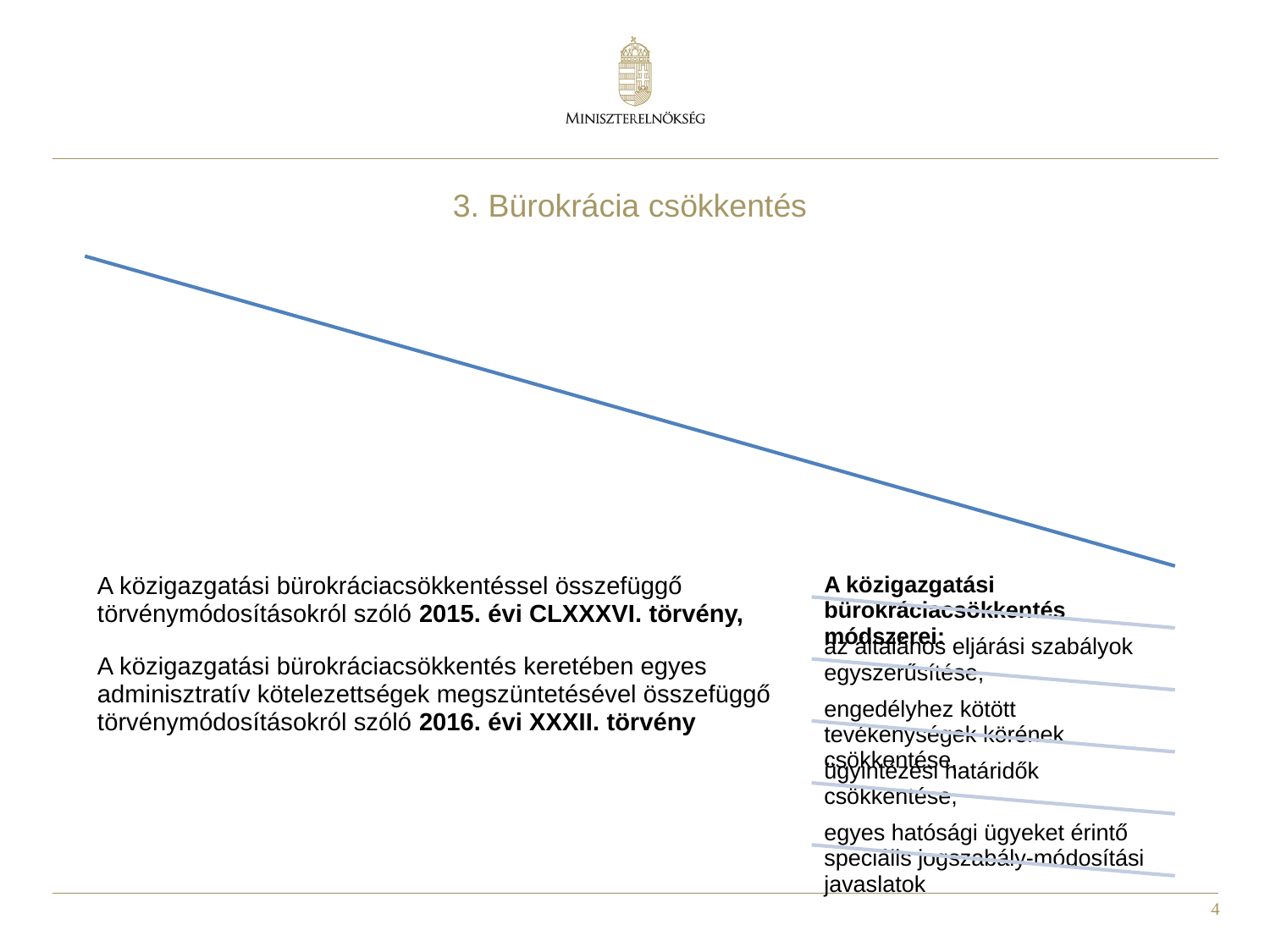

# 3. Bürokrácia csökkentés
A közigazgatási bürokráciacsökkentéssel összefüggő törvénymódosításokról szóló 2015. évi CLXXXVI. törvény,
A közigazgatási bürokráciacsökkentés keretében egyes adminisztratív kötelezettségek megszüntetésével összefüggő törvénymódosításokról szóló 2016. évi XXXII. törvény
A közigazgatási bürokráciacsökkentés módszerei:
az általános eljárási szabályok egyszerűsítése,
engedélyhez kötött tevékenységek körének csökkentése,
ügyintézési határidők csökkentése,
egyes hatósági ügyeket érintő speciális jogszabály-módosítási javaslatok